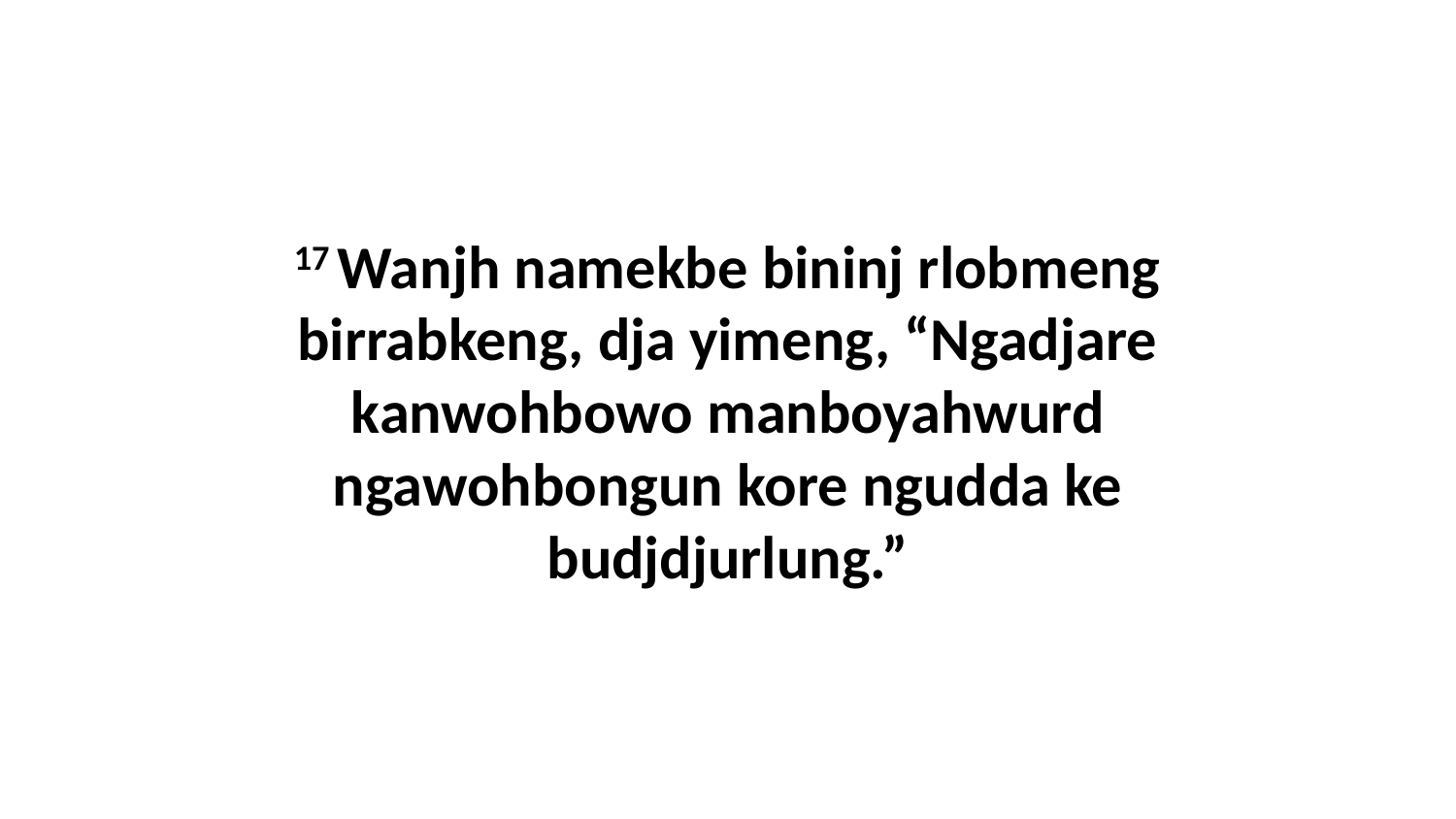

17 Wanjh namekbe bininj rlobmeng birrabkeng, dja yimeng, “Ngadjare kanwohbowo manboyahwurd ngawohbongun kore ngudda ke budjdjurlung.”